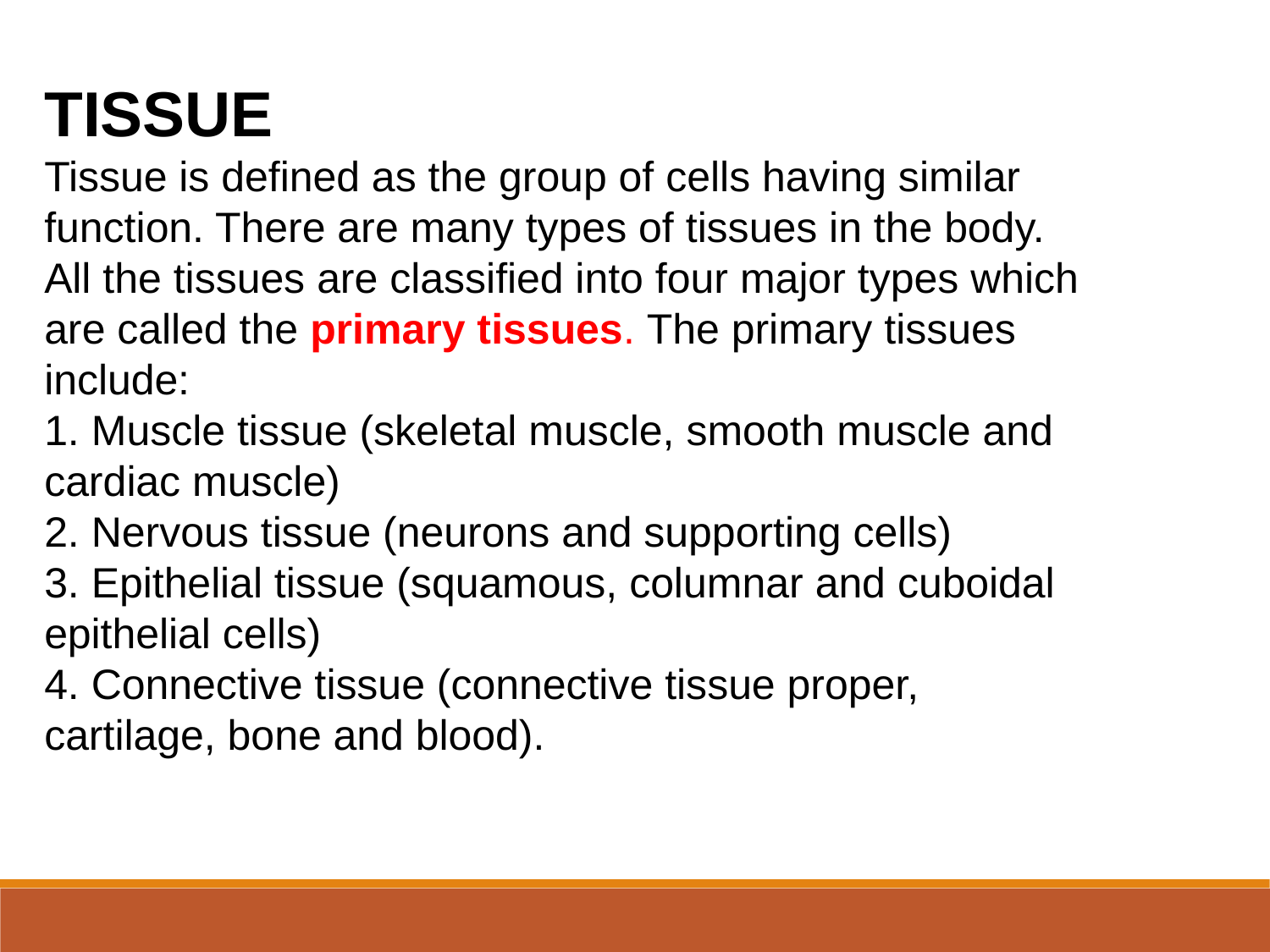

TISSUE
Tissue is defined as the group of cells having similar
function. There are many types of tissues in the body. All the tissues are classified into four major types which are called the primary tissues. The primary tissues include:
1. Muscle tissue (skeletal muscle, smooth muscle and
cardiac muscle)
2. Nervous tissue (neurons and supporting cells)
3. Epithelial tissue (squamous, columnar and cuboidal
epithelial cells)
4. Connective tissue (connective tissue proper, cartilage, bone and blood).